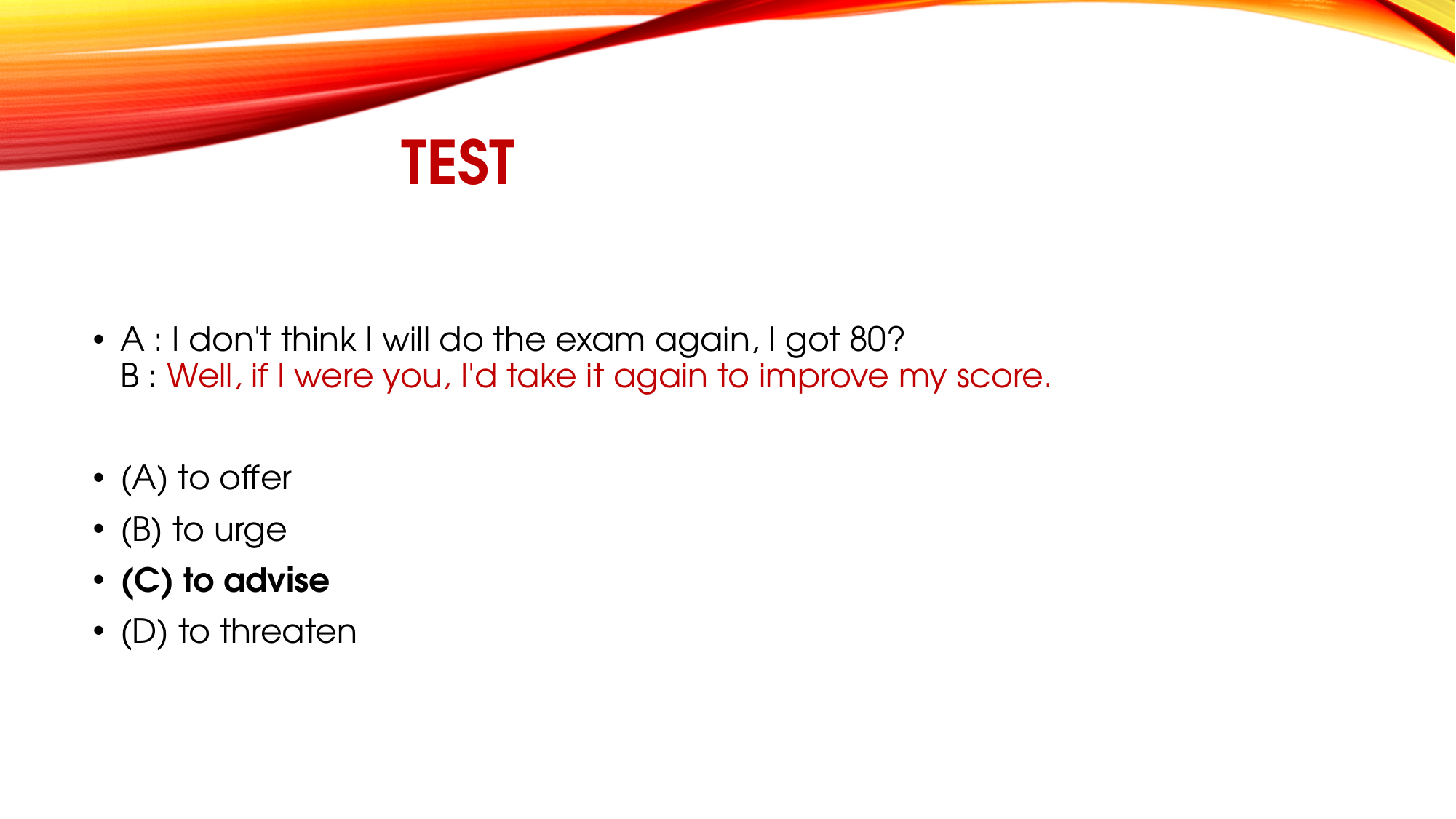

# test

A : I don't think I will do the exam again, I got 80?
B : Well, if I were you, I'd take it again to improve my score.

(A) to offer
(B) to urge
(C) to advise
(D) to threaten